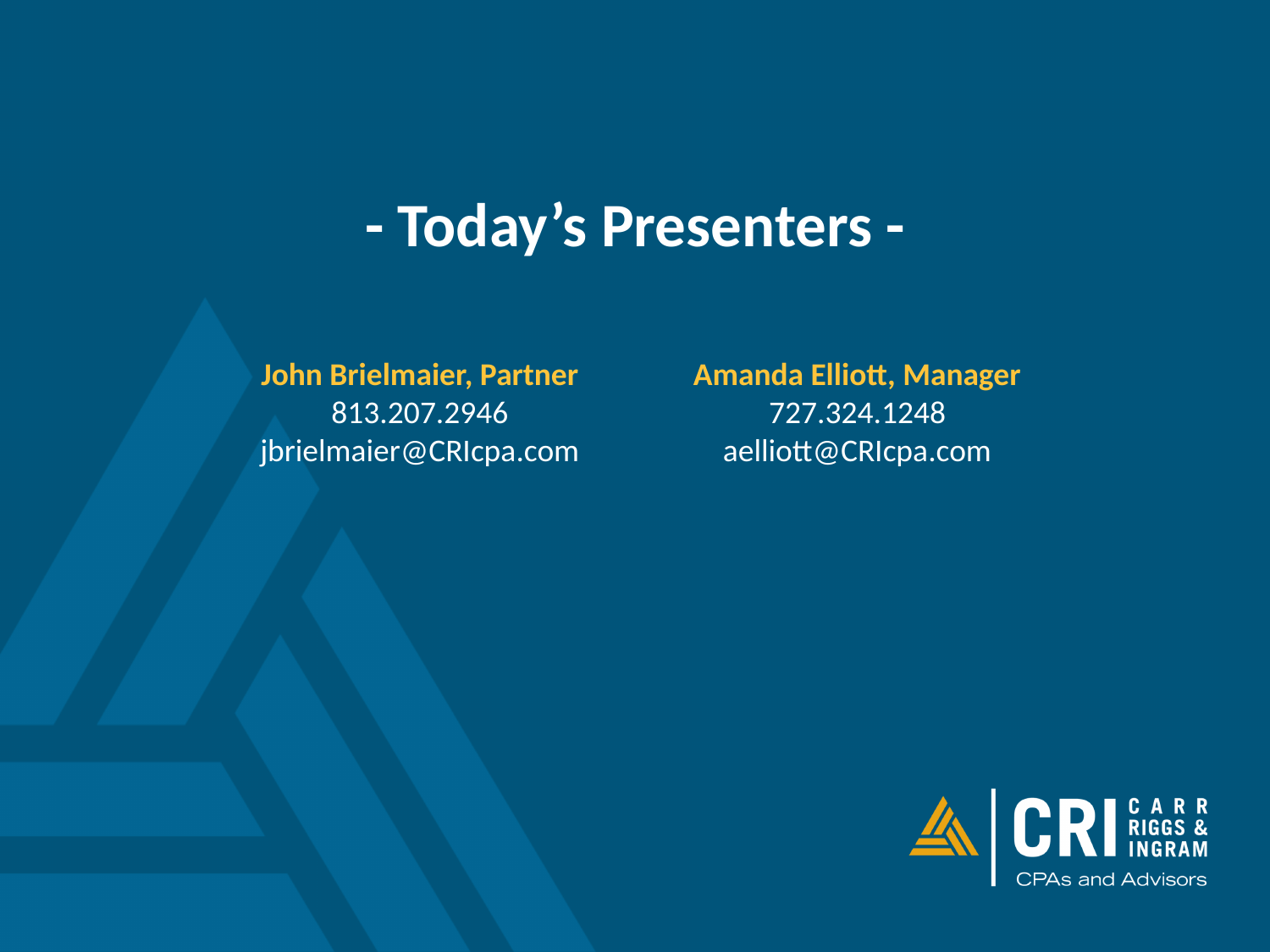

# - Today’s Presenters -
John Brielmaier, Partner
813.207.2946
jbrielmaier@CRIcpa.com
Amanda Elliott, Manager
727.324.1248
aelliott@CRIcpa.com